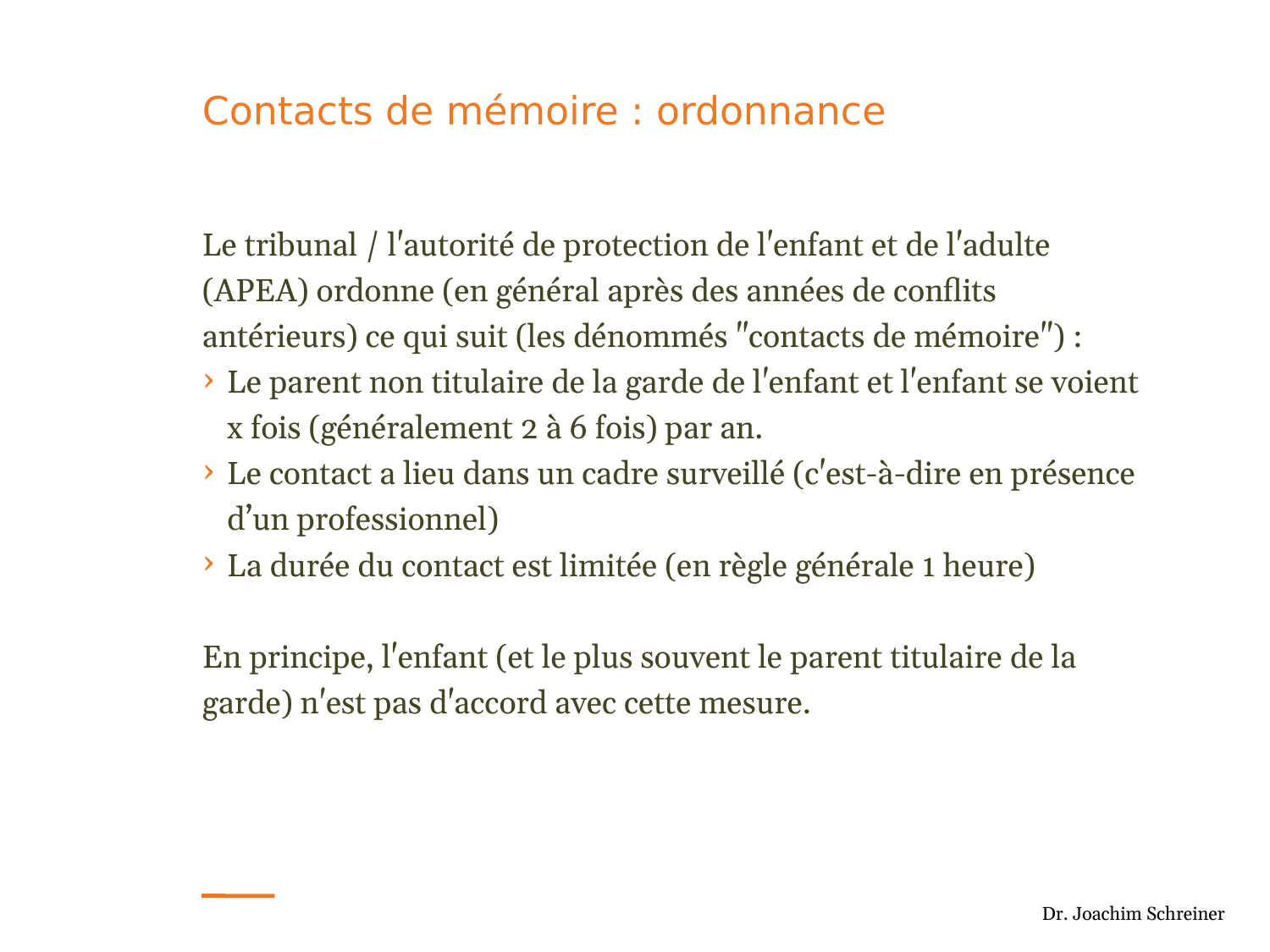

# Contacts de mémoire : ordonnance
Le tribunal / l'autorité de protection de l'enfant et de l'adulte (APEA) ordonne (en général après des années de conflits antérieurs) ce qui suit (les dénommés "contacts de mémoire") :
Le parent non titulaire de la garde de l'enfant et l'enfant se voient x fois (généralement 2 à 6 fois) par an.
Le contact a lieu dans un cadre surveillé (c'est-à-dire en présence d’un professionnel)
La durée du contact est limitée (en règle générale 1 heure)

En principe, l'enfant (et le plus souvent le parent titulaire de la garde) n'est pas d'accord avec cette mesure.

 Dr. Joachim Schreiner